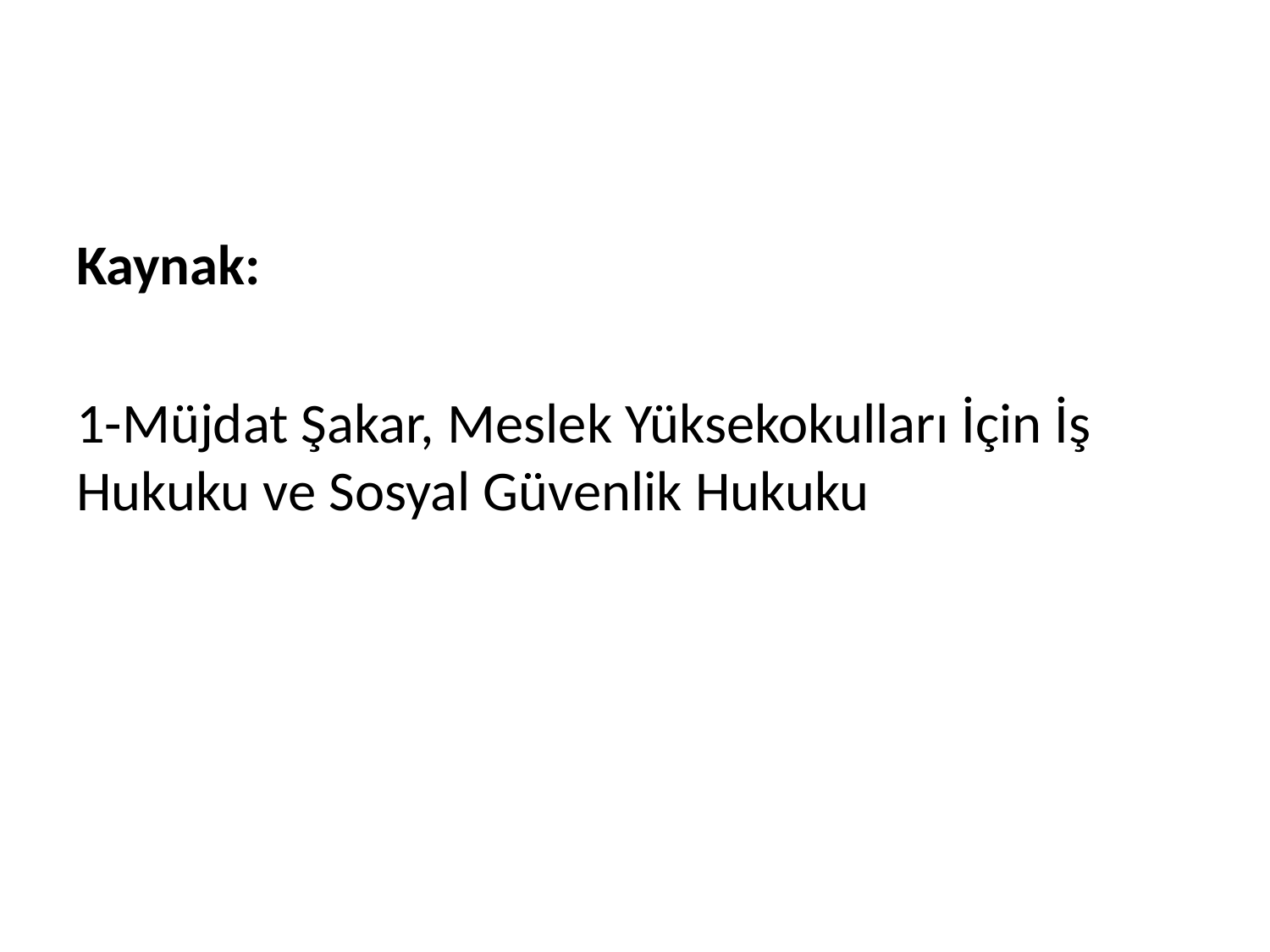

Kaynak:

1-Müjdat Şakar, Meslek Yüksekokulları İçin İş Hukuku ve Sosyal Güvenlik Hukuku